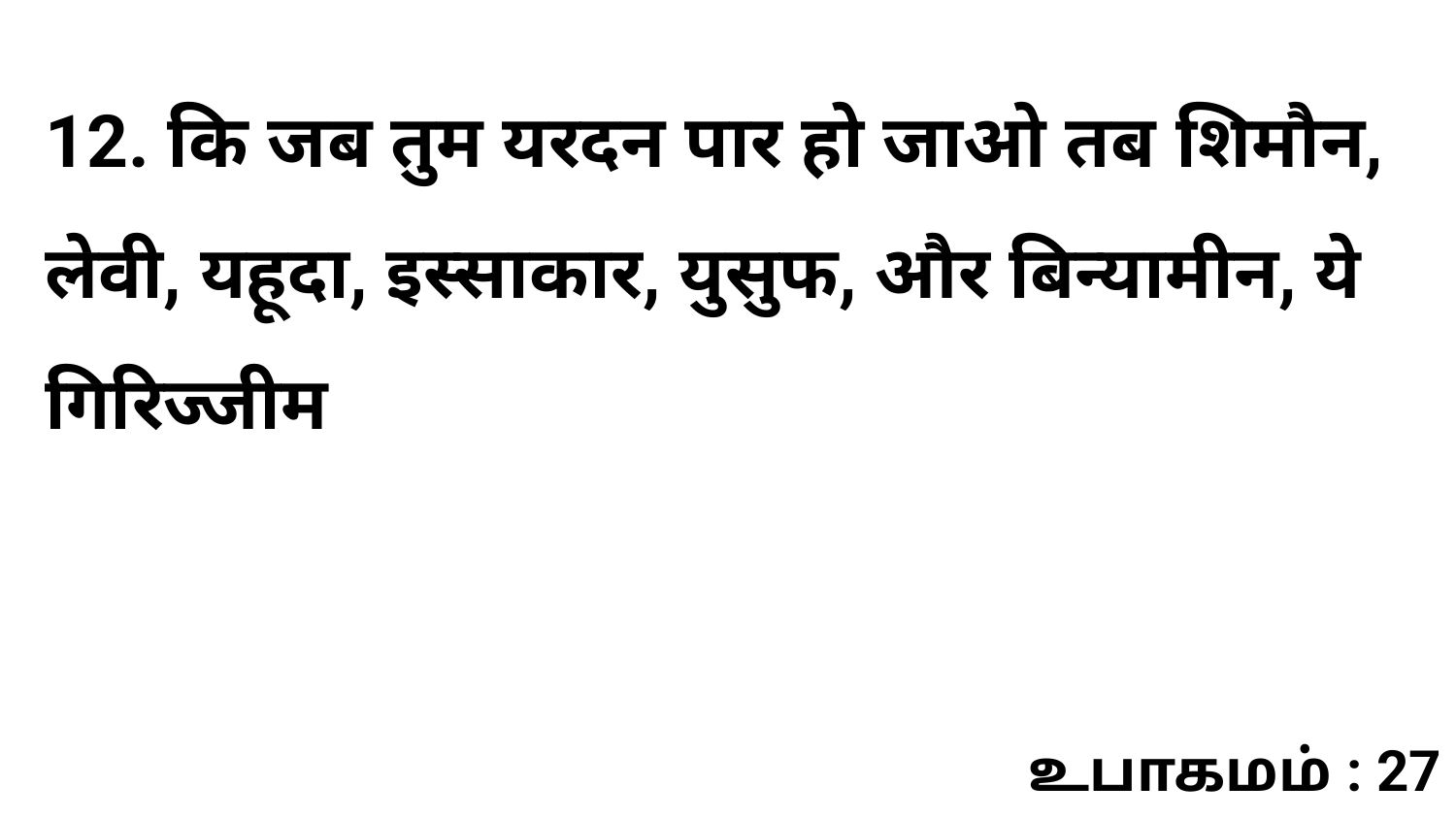

12. कि जब तुम यरदन पार हो जाओ तब शिमौन, लेवी, यहूदा, इस्साकार, युसुफ, और बिन्यामीन, ये गिरिज्जीम
உபாகமம் : 27